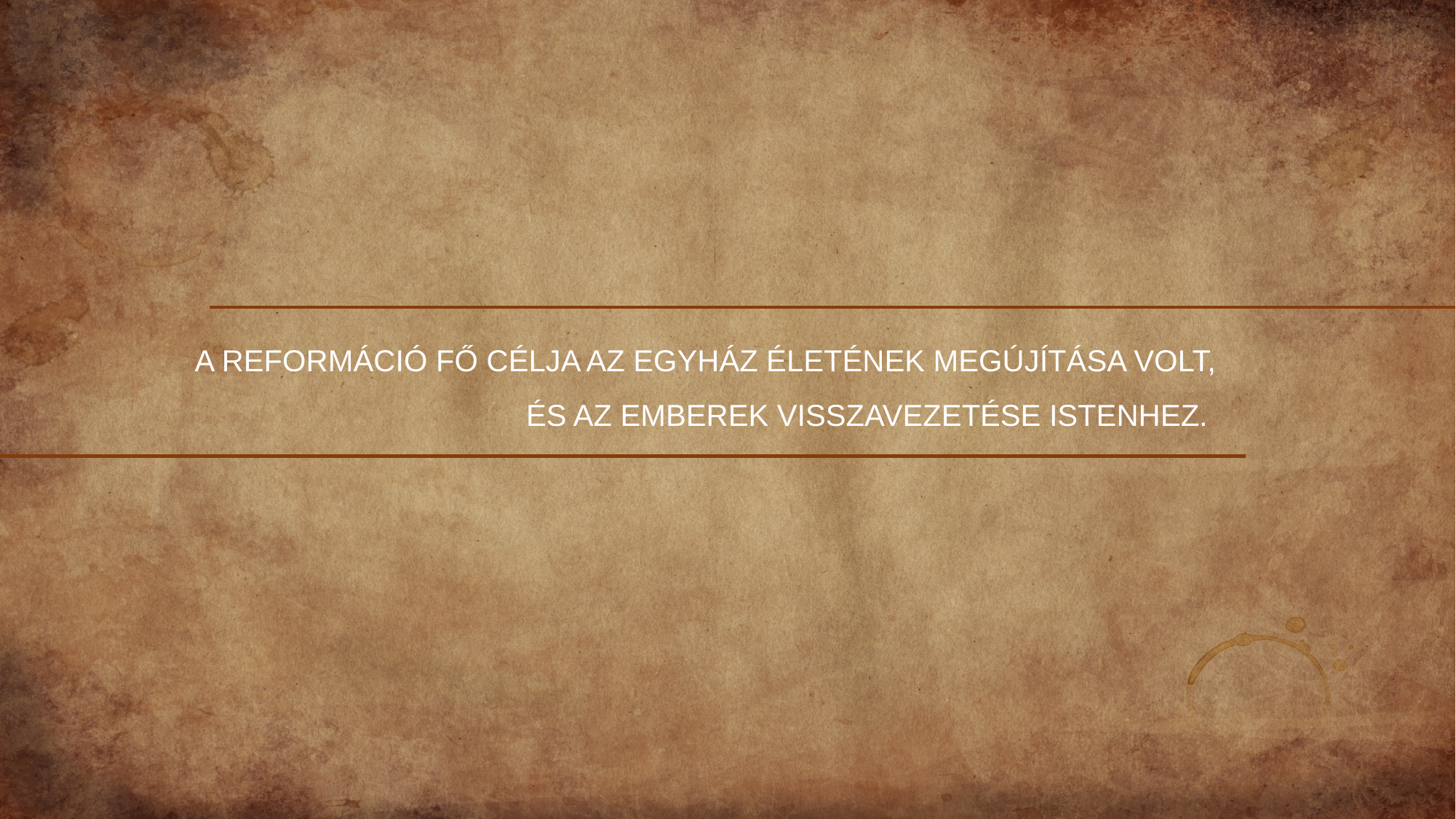

A reformáció fő célja az egyház életének megújítása volt, és az emberek visszavezetése Istenhez.